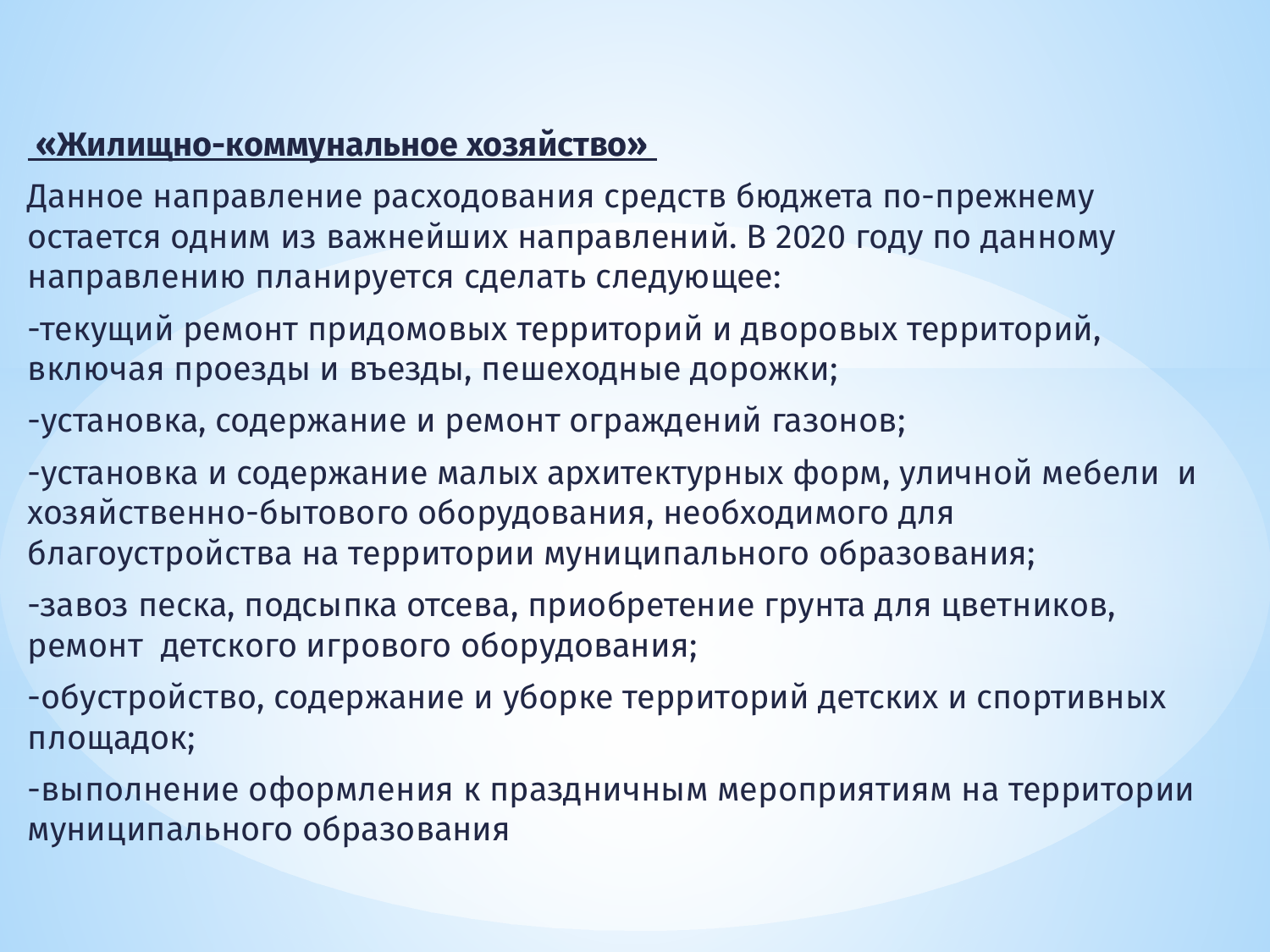

«Жилищно-коммунальное хозяйство»
Данное направление расходования средств бюджета по-прежнему остается одним из важнейших направлений. В 2020 году по данному направлению планируется сделать следующее:
-текущий ремонт придомовых территорий и дворовых территорий, включая проезды и въезды, пешеходные дорожки;
-установка, содержание и ремонт ограждений газонов;
-установка и содержание малых архитектурных форм, уличной мебели  и хозяйственно-бытового оборудования, необходимого для благоустройства на территории муниципального образования;
-завоз песка, подсыпка отсева, приобретение грунта для цветников, ремонт  детского игрового оборудования;
-обустройство, содержание и уборке территорий детских и спортивных площадок;
-выполнение оформления к праздничным мероприятиям на территории муниципального образования